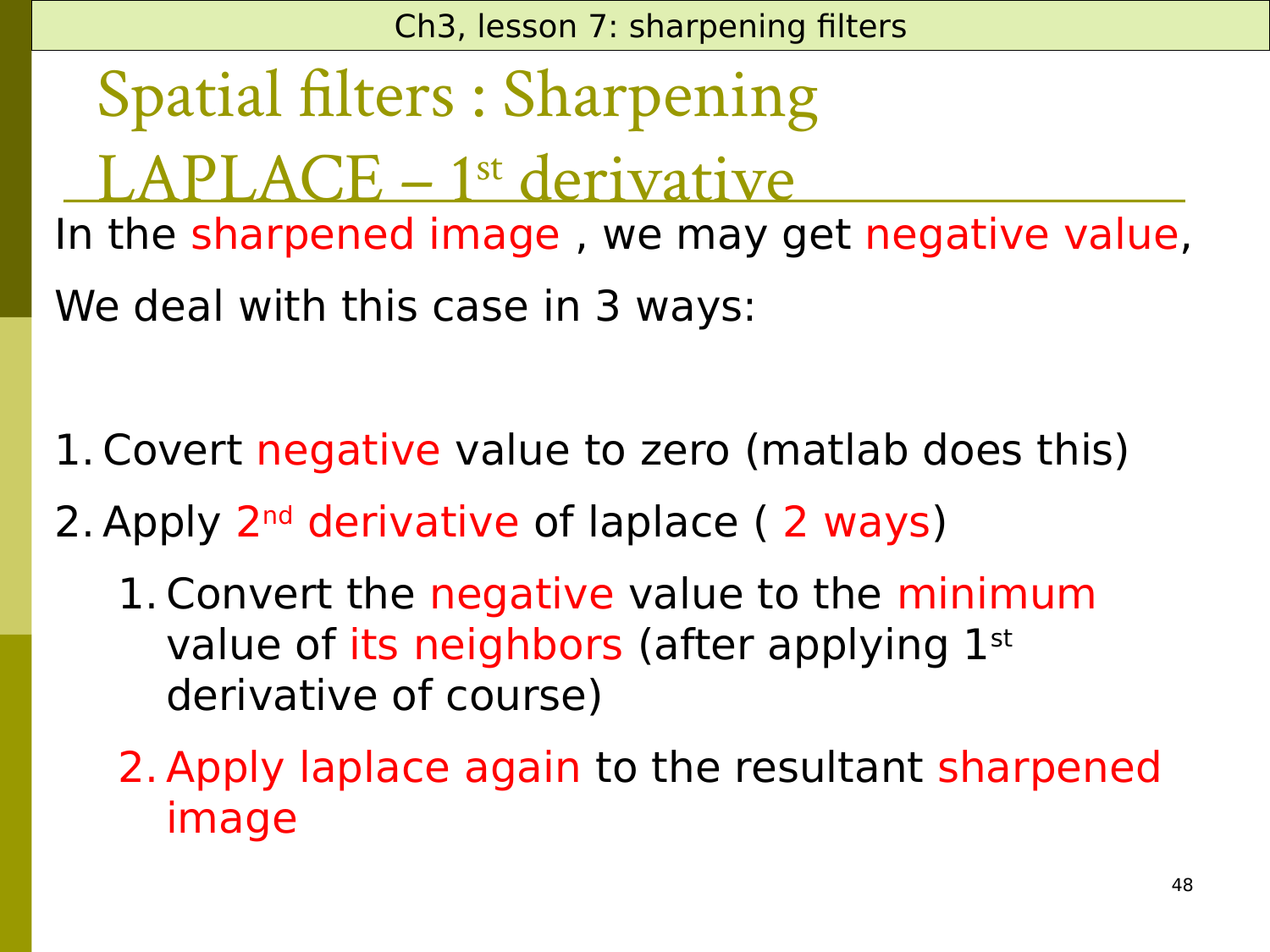

Ch3, lesson 7: sharpening filters
Spatial filters : Sharpening
LAPLACE – 1st derivative
In the sharpened image , we may get negative value,
We deal with this case in 3 ways:

Covert negative value to zero (matlab does this)
Apply 2nd derivative of laplace ( 2 ways)
Convert the negative value to the minimum value of its neighbors (after applying 1st derivative of course)
Apply laplace again to the resultant sharpened image

48